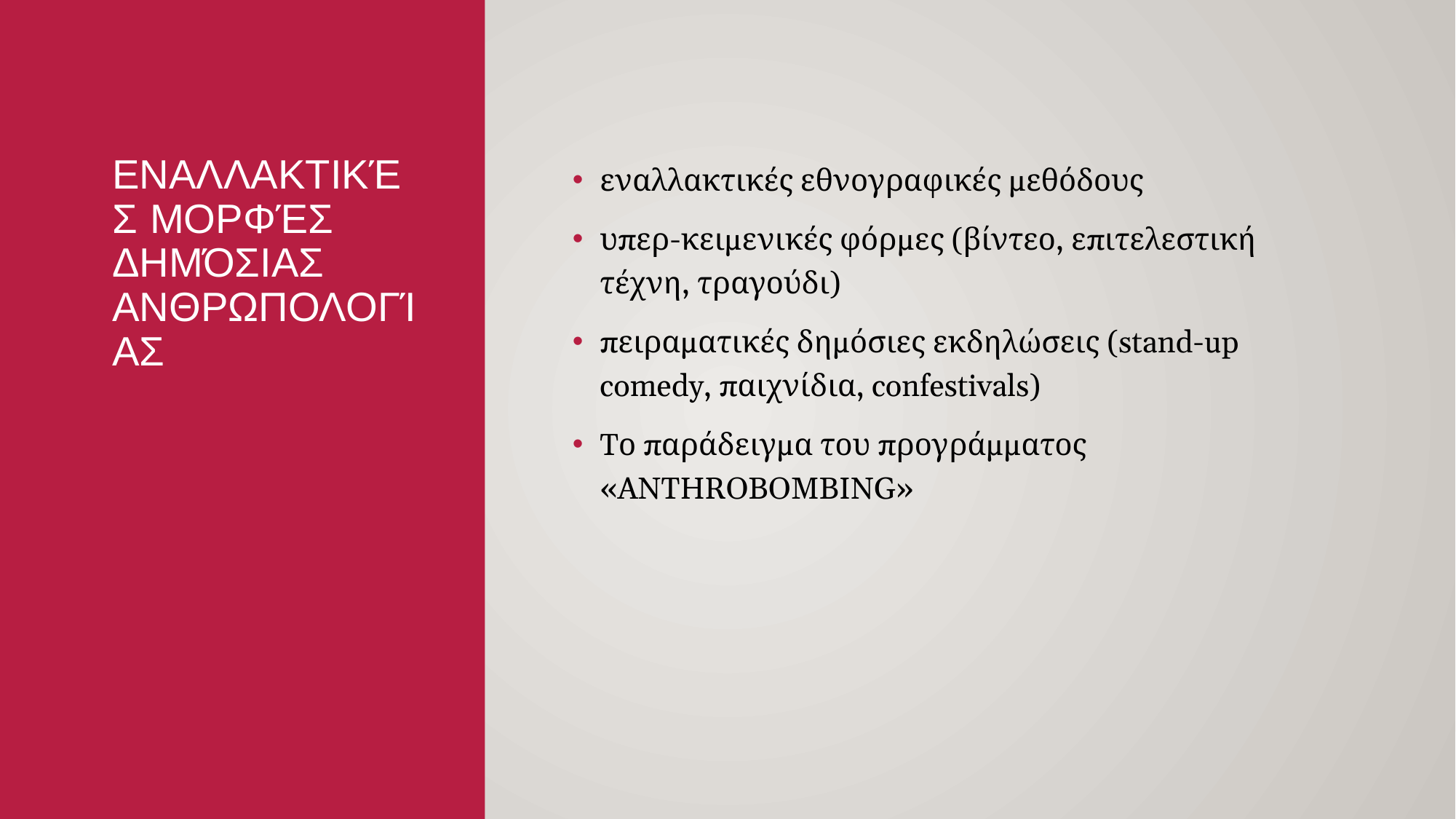

# Εναλλακτικές μορφές δημόσιασ ανθρωπολογίας
εναλλακτικές εθνογραφικές μεθόδους
υπερ-κειμενικές φόρμες (βίντεο, επιτελεστική τέχνη, τραγούδι)
πειραματικές δημόσιες εκδηλώσεις (stand-up comedy, παιχνίδια, confestivals)
Το παράδειγμα του προγράμματος «ANTHROBOMBING»